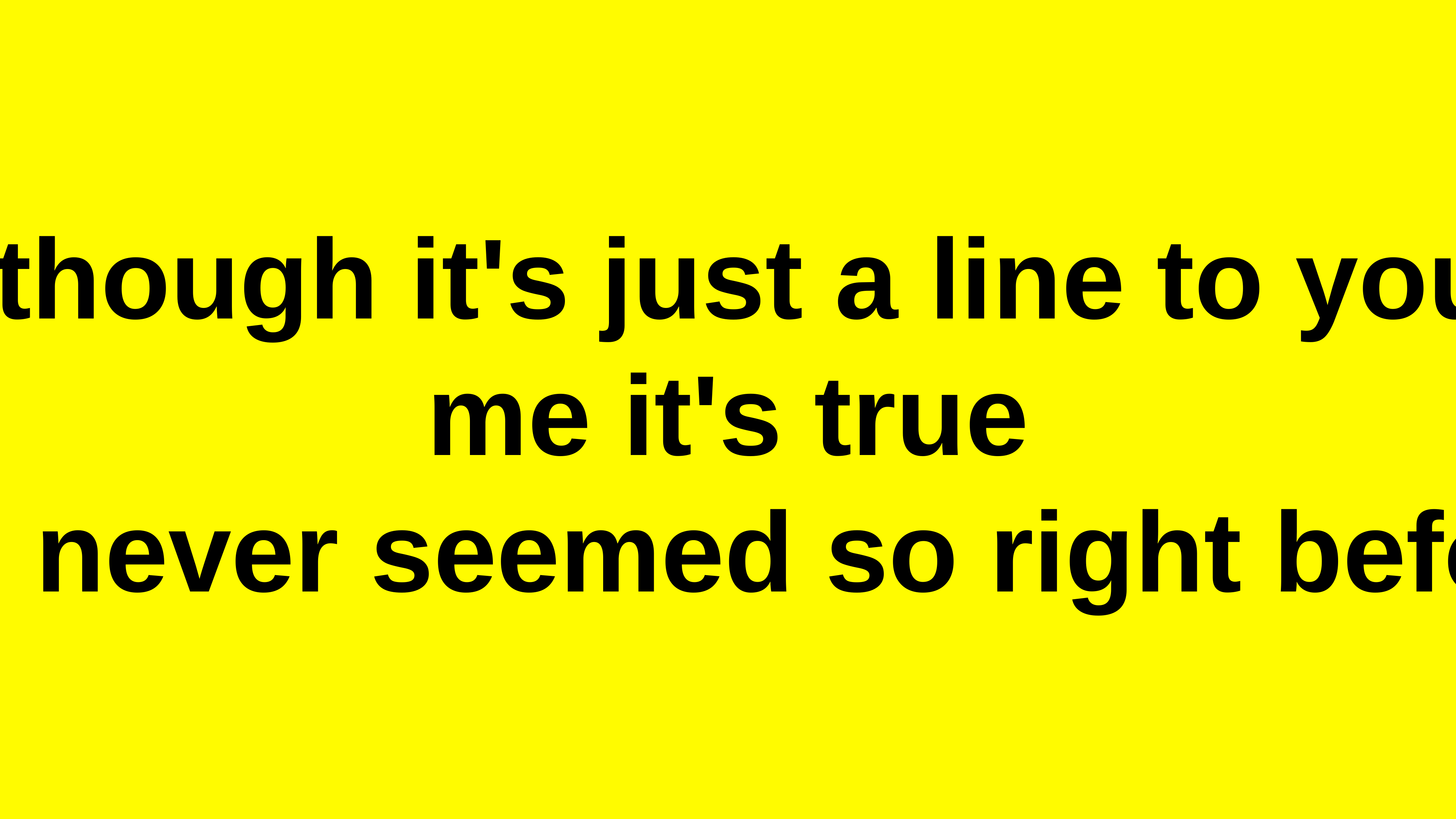

And though it's just a line to you, for me it's true
and never seemed so right before.